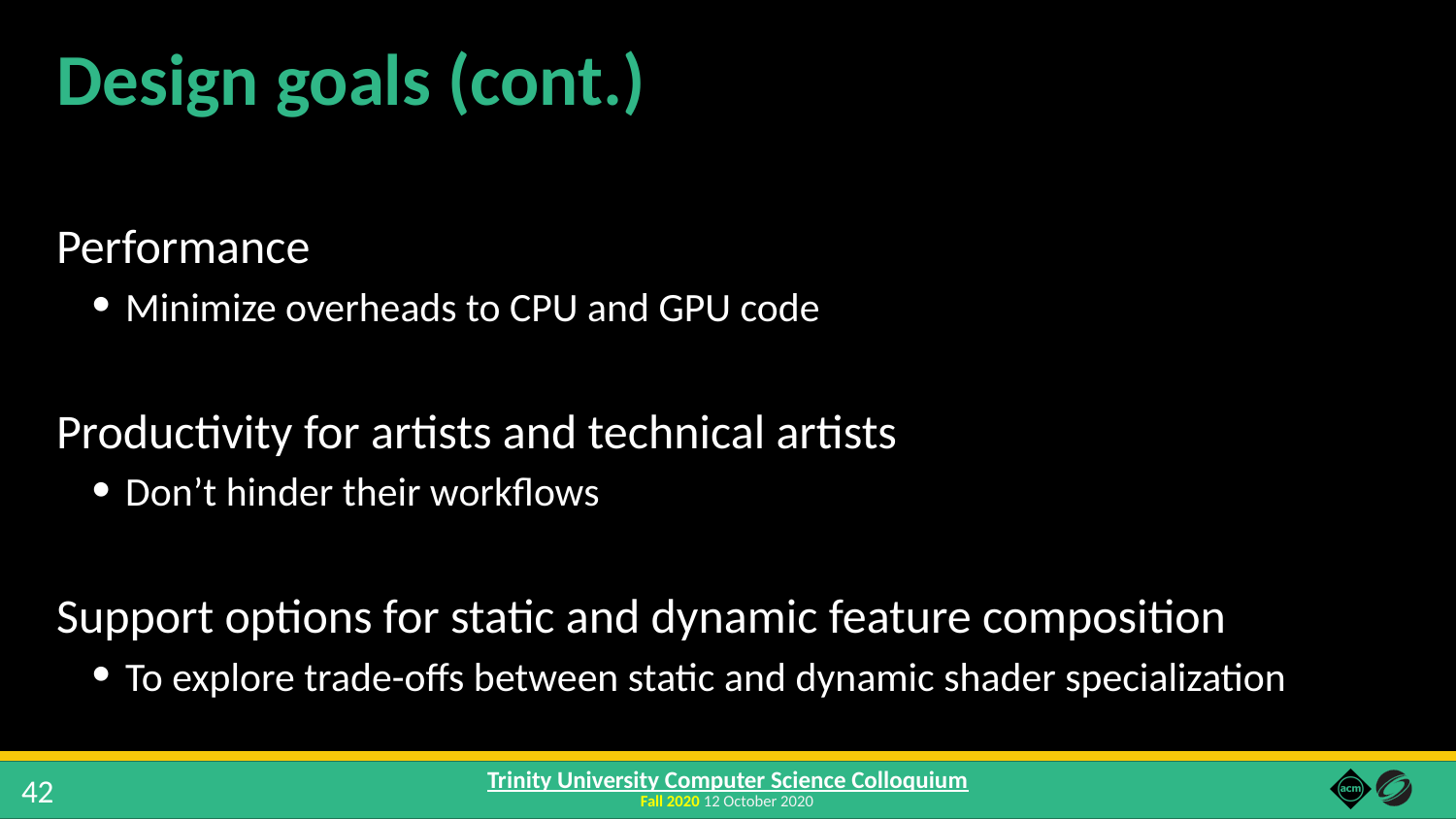

# Design goals (cont.)

Performance
Minimize overheads to CPU and GPU code

Productivity for artists and technical artists
Don’t hinder their workflows

Support options for static and dynamic feature composition
To explore trade-offs between static and dynamic shader specialization
42